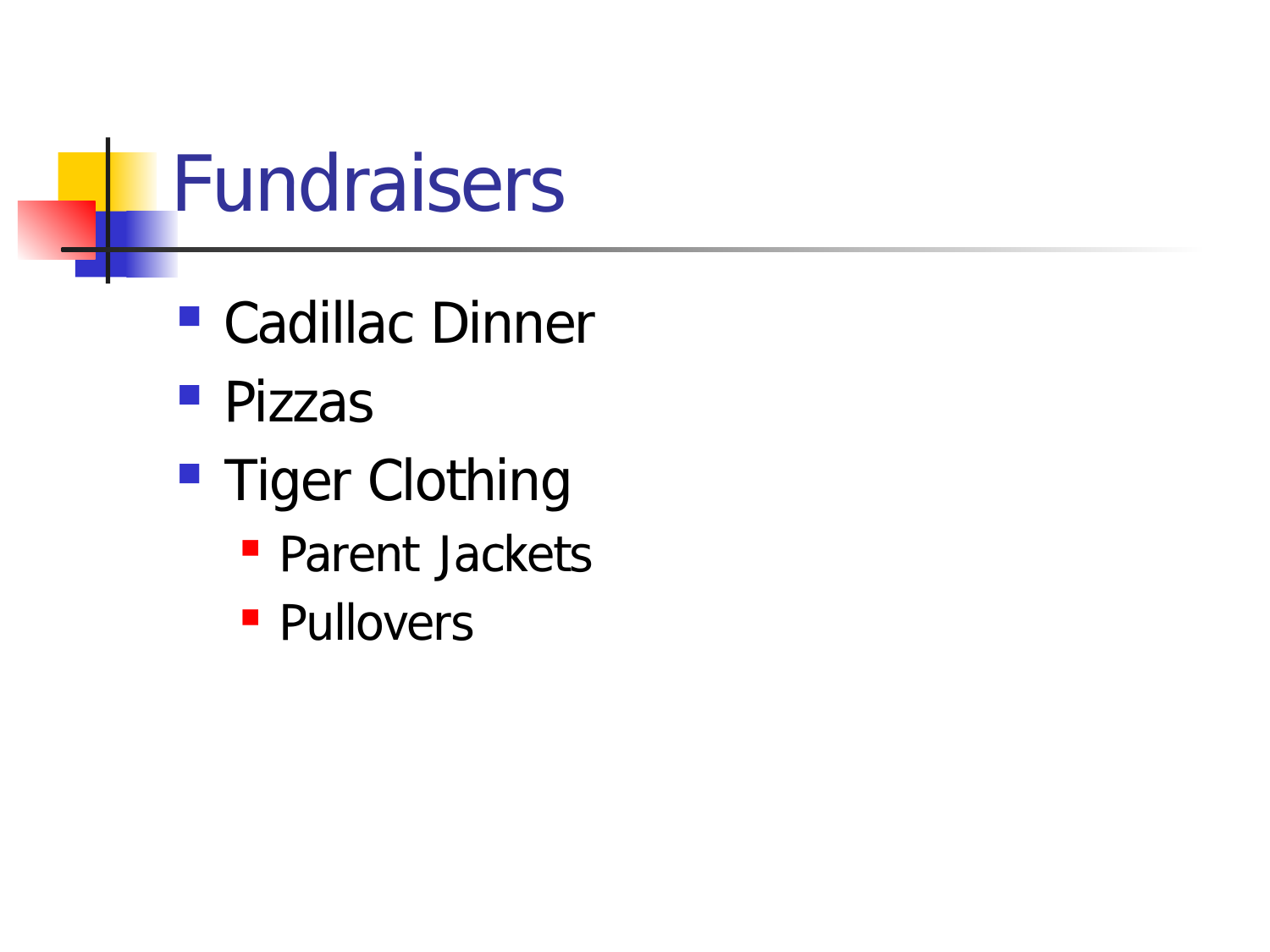

# Fundraisers
Cadillac Dinner
Pizzas
Tiger Clothing
Parent Jackets
Pullovers